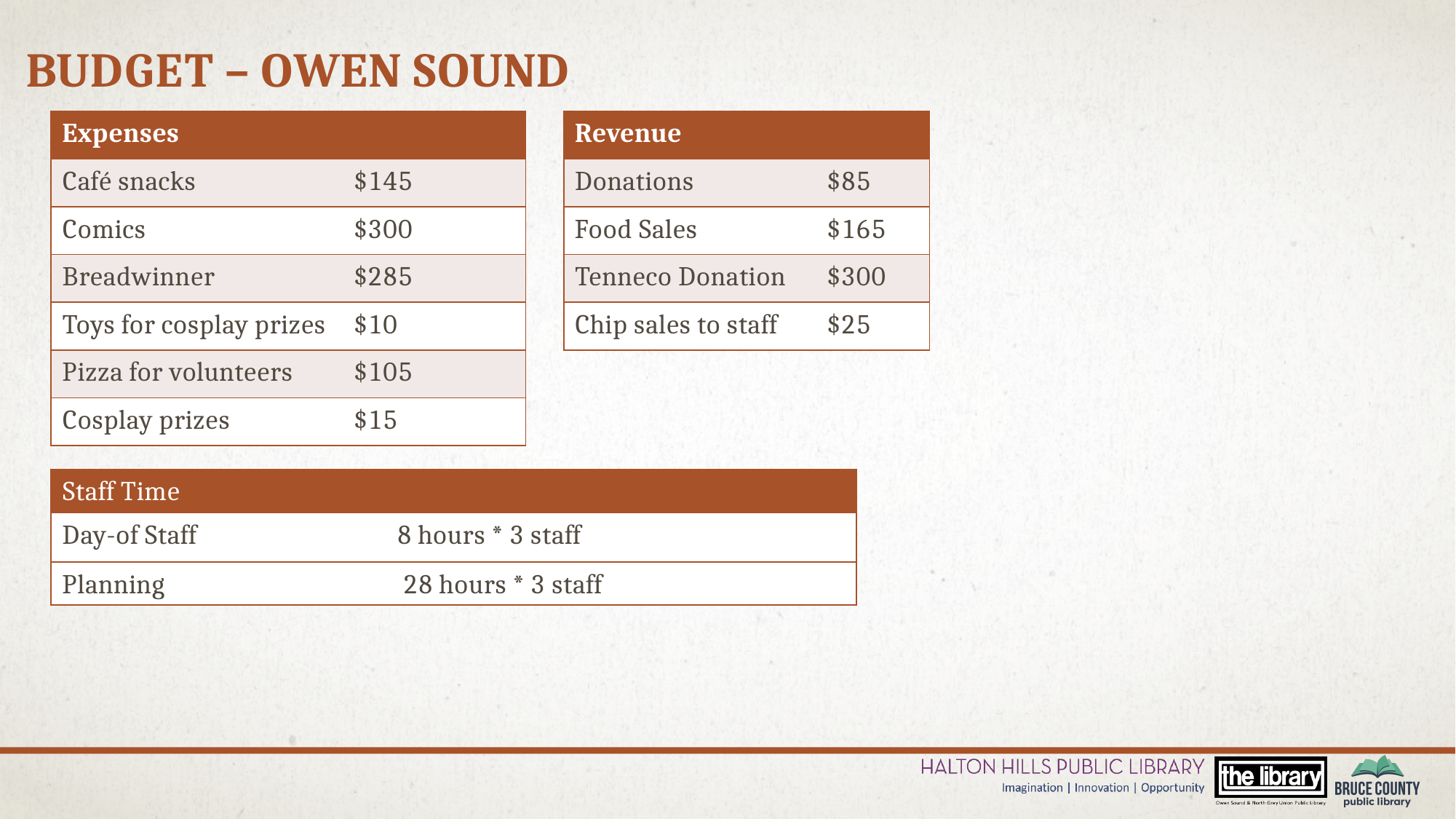

Budget – Owen Sound
| Expenses |  |
| --- | --- |
| Café snacks | $145 |
| Comics | $300 |
| Breadwinner | $285 |
| Toys for cosplay prizes | $10 |
| Pizza for volunteers | $105 |
| Cosplay prizes | $15 |
| Revenue |  |
| --- | --- |
| Donations | $85 |
| Food Sales | $165 |
| Tenneco Donation | $300 |
| Chip sales to staff | $25 |
| Staff Time |  |
| --- | --- |
| Day-of Staff | 8 hours \* 3 staff |
| Planning | 28 hours \* 3 staff |